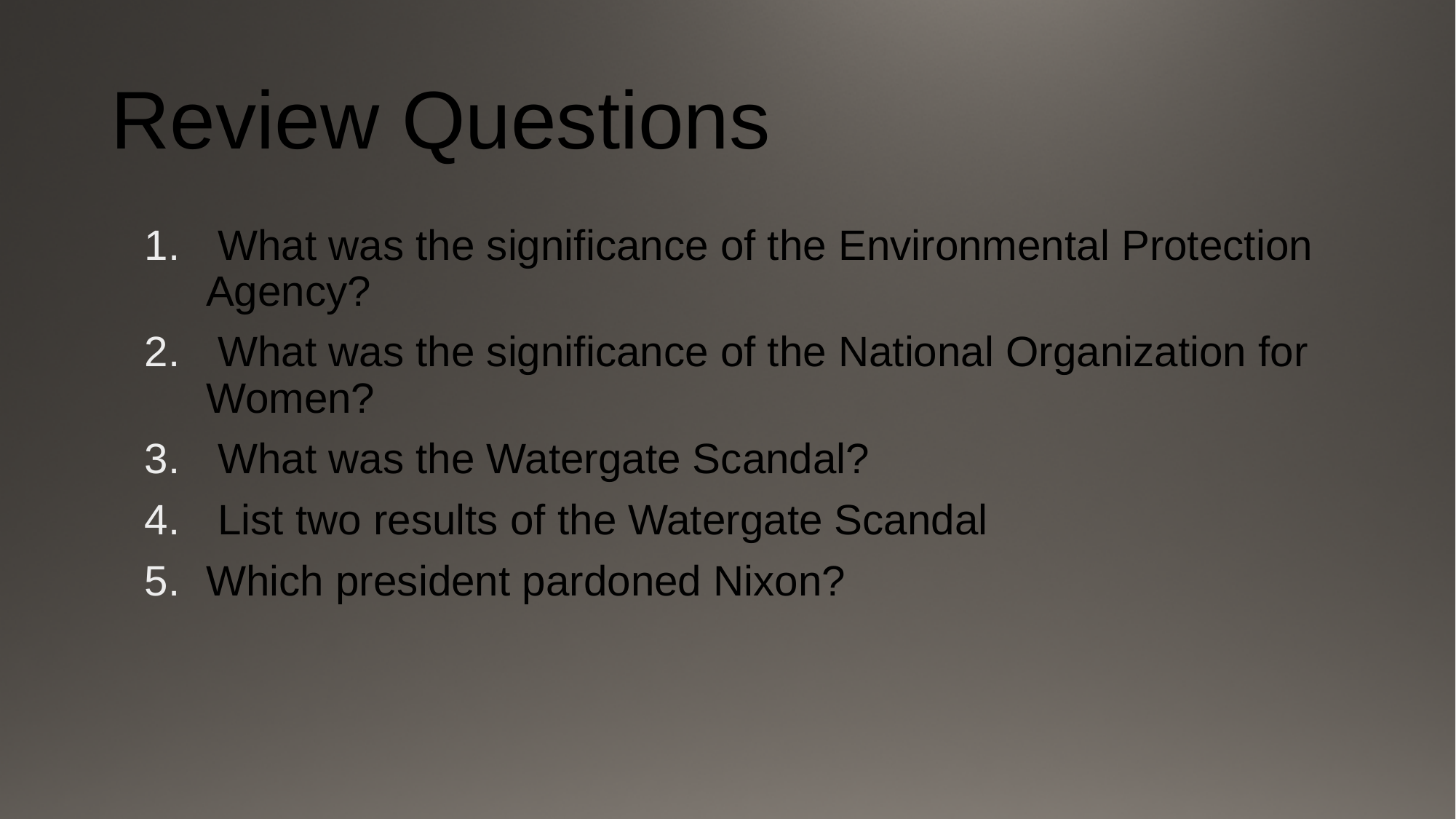

# Review Questions
 What was the significance of the Environmental Protection Agency?
 What was the significance of the National Organization for Women?
 What was the Watergate Scandal?
 List two results of the Watergate Scandal
Which president pardoned Nixon?